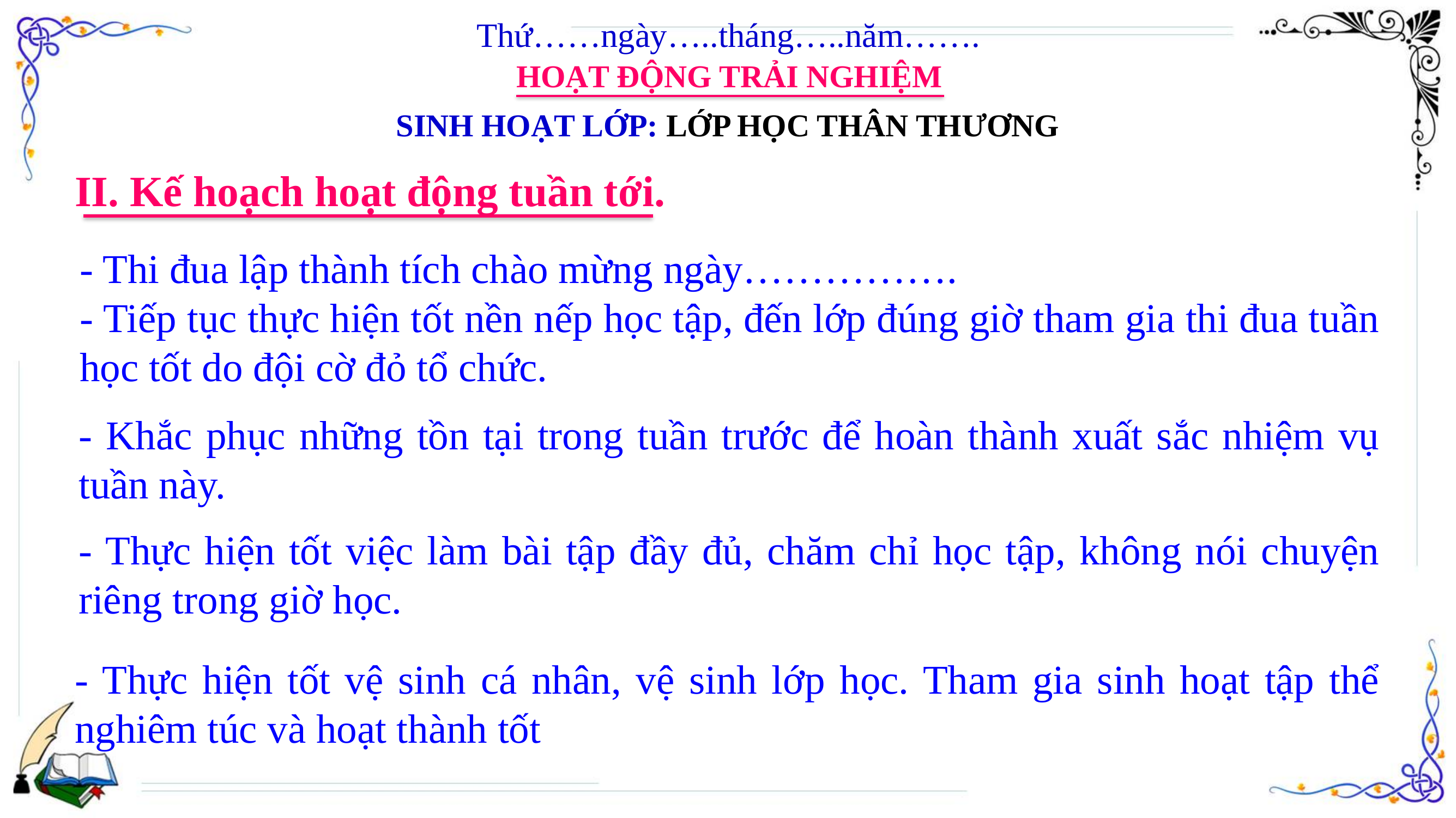

Thứ……ngày…..tháng…..năm…….
HOẠT ĐỘNG TRẢI NGHIỆM
SINH HOẠT LỚP: LỚP HỌC THÂN THƯƠNG
II. Kế hoạch hoạt động tuần tới.
- Thi đua lập thành tích chào mừng ngày…………….
- Tiếp tục thực hiện tốt nền nếp học tập, đến lớp đúng giờ tham gia thi đua tuần học tốt do đội cờ đỏ tổ chức.
- Khắc phục những tồn tại trong tuần trước để hoàn thành xuất sắc nhiệm vụ tuần này.
- Thực hiện tốt việc làm bài tập đầy đủ, chăm chỉ học tập, không nói chuyện riêng trong giờ học.
- Thực hiện tốt vệ sinh cá nhân, vệ sinh lớp học. Tham gia sinh hoạt tập thể nghiêm túc và hoạt thành tốt